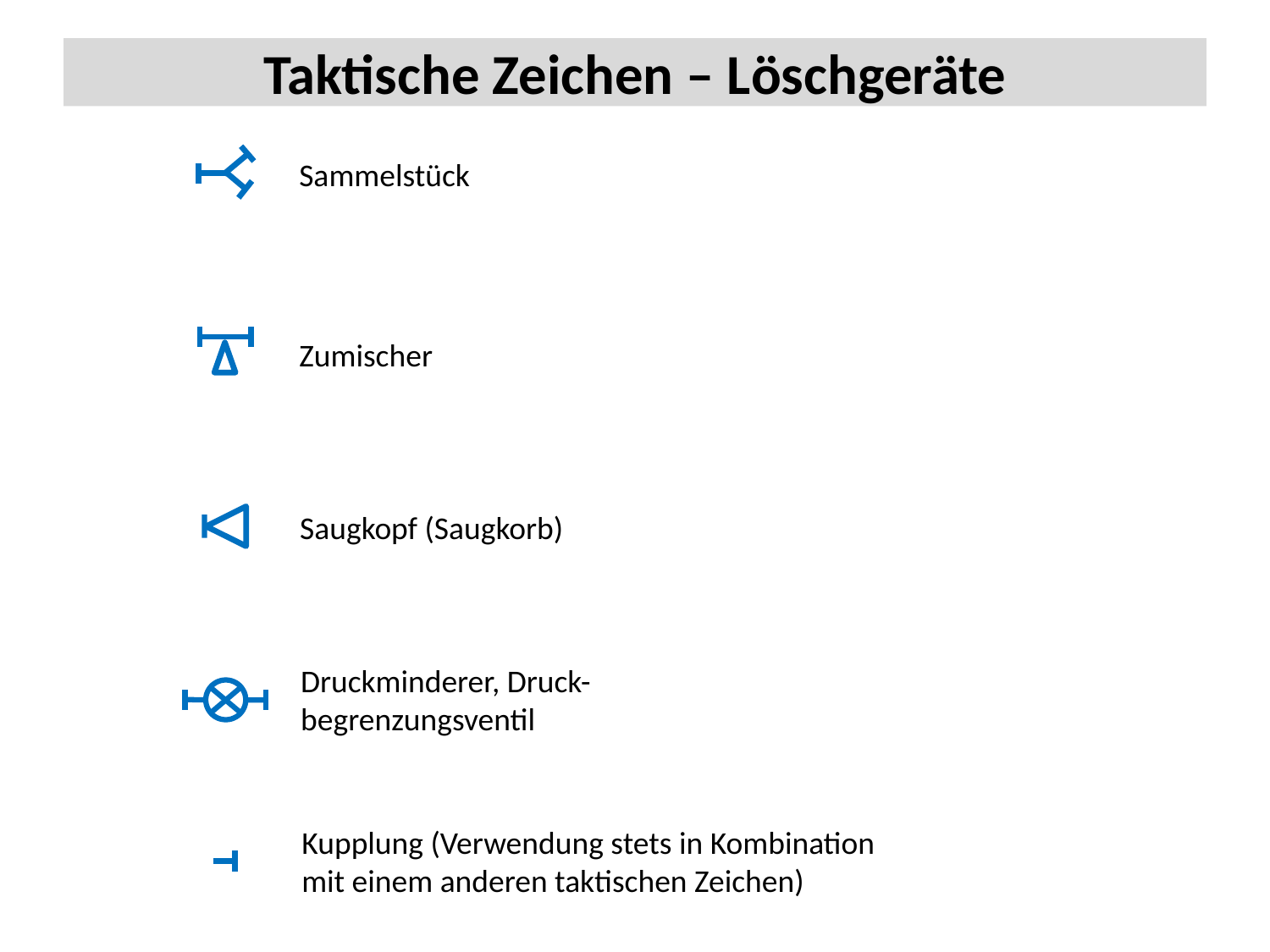

# Taktische Zeichen – Löschgeräte
Sammelstück

Zumischer
Saugkopf (Saugkorb)

Druckminderer, Druck-
begrenzungsventil

Kupplung (Verwendung stets in Kombination
mit einem anderen taktischen Zeichen)